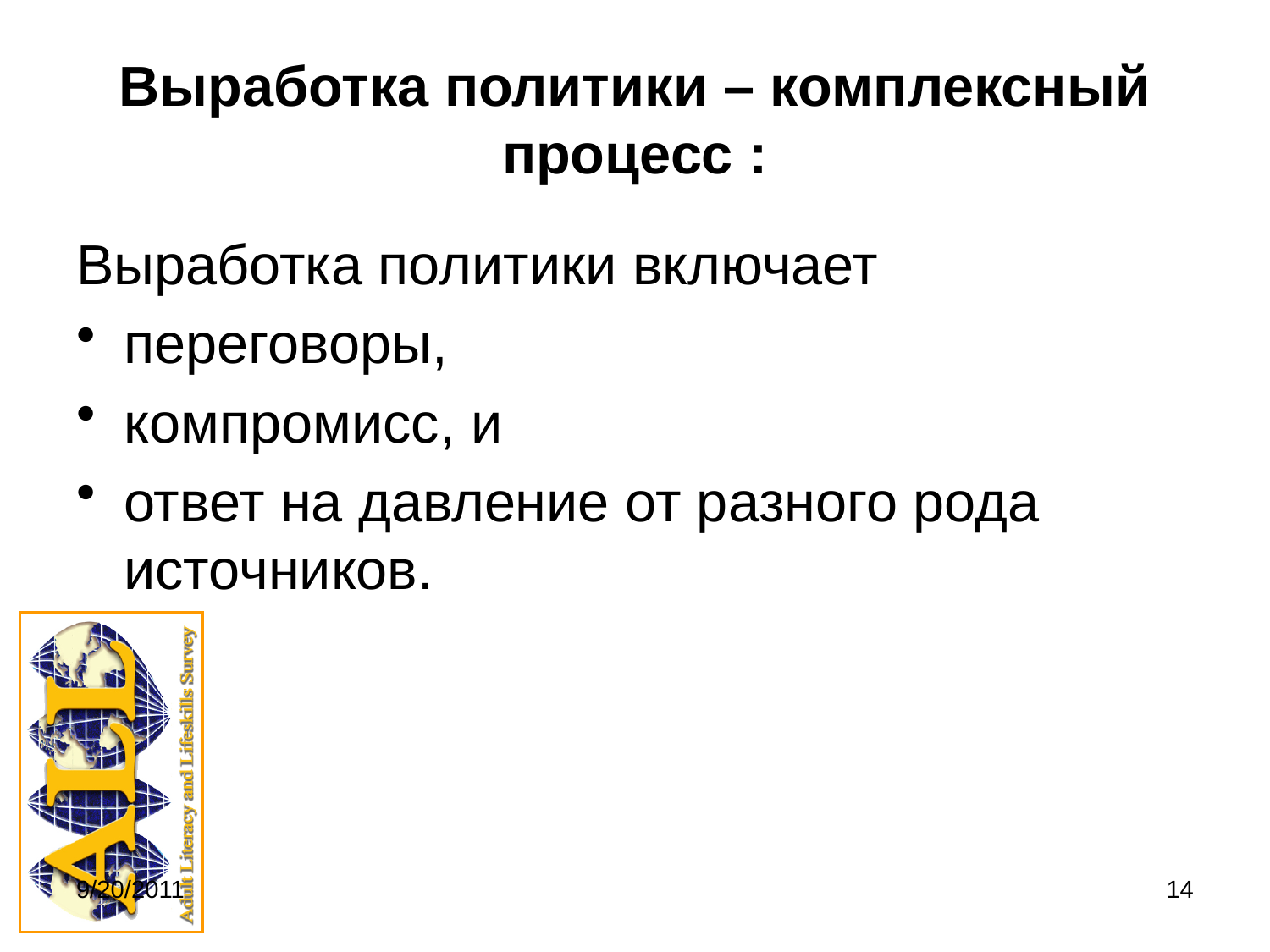

# Выработка политики – комплексный процесс :
Выработка политики включает
переговоры,
компромисс, и
ответ на давление от разного рода источников.

9/20/2011
14